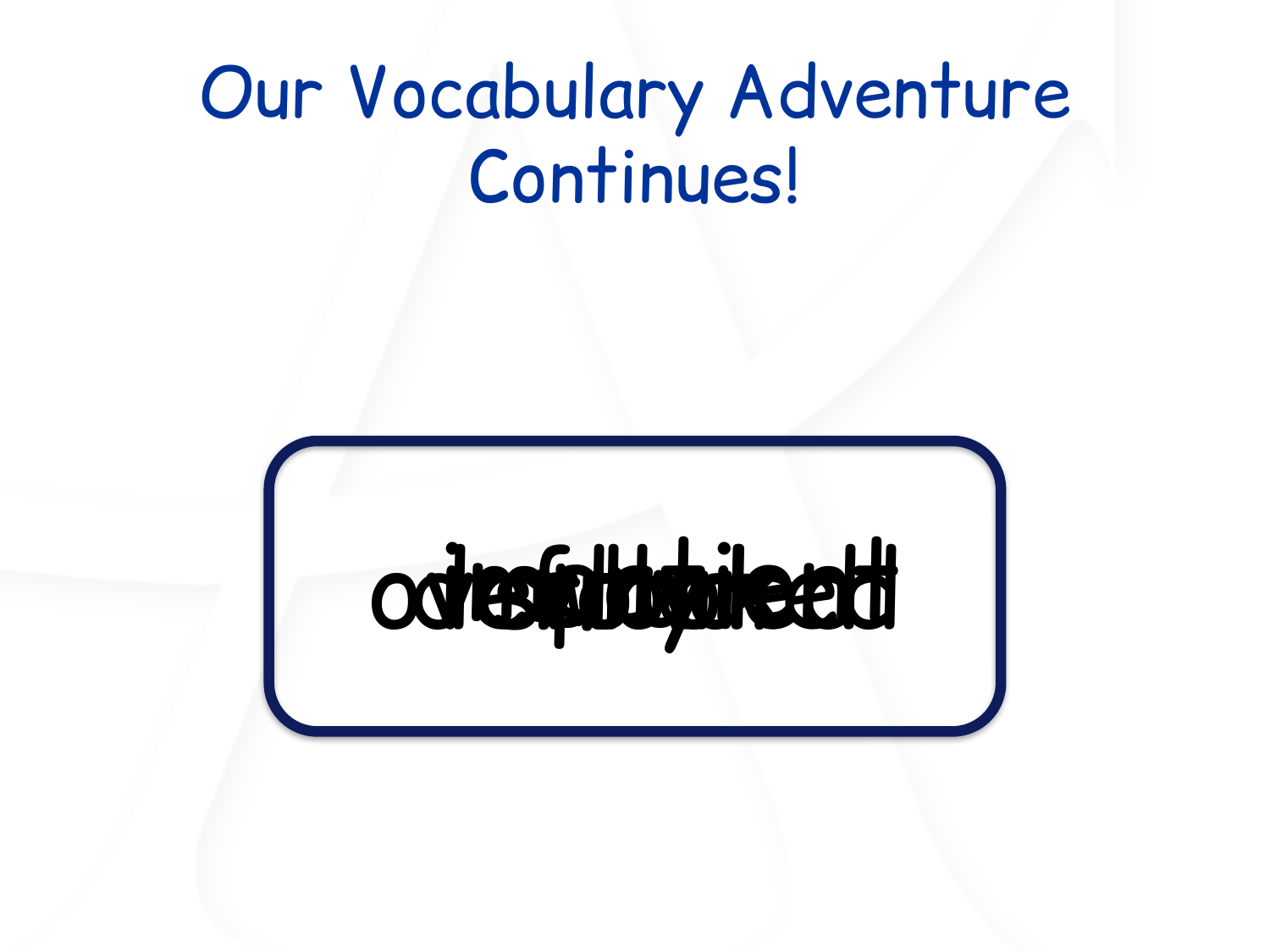

Our Vocabulary Adventure Continues!

impatient
wry
fond
overlooked
devoured
sullen